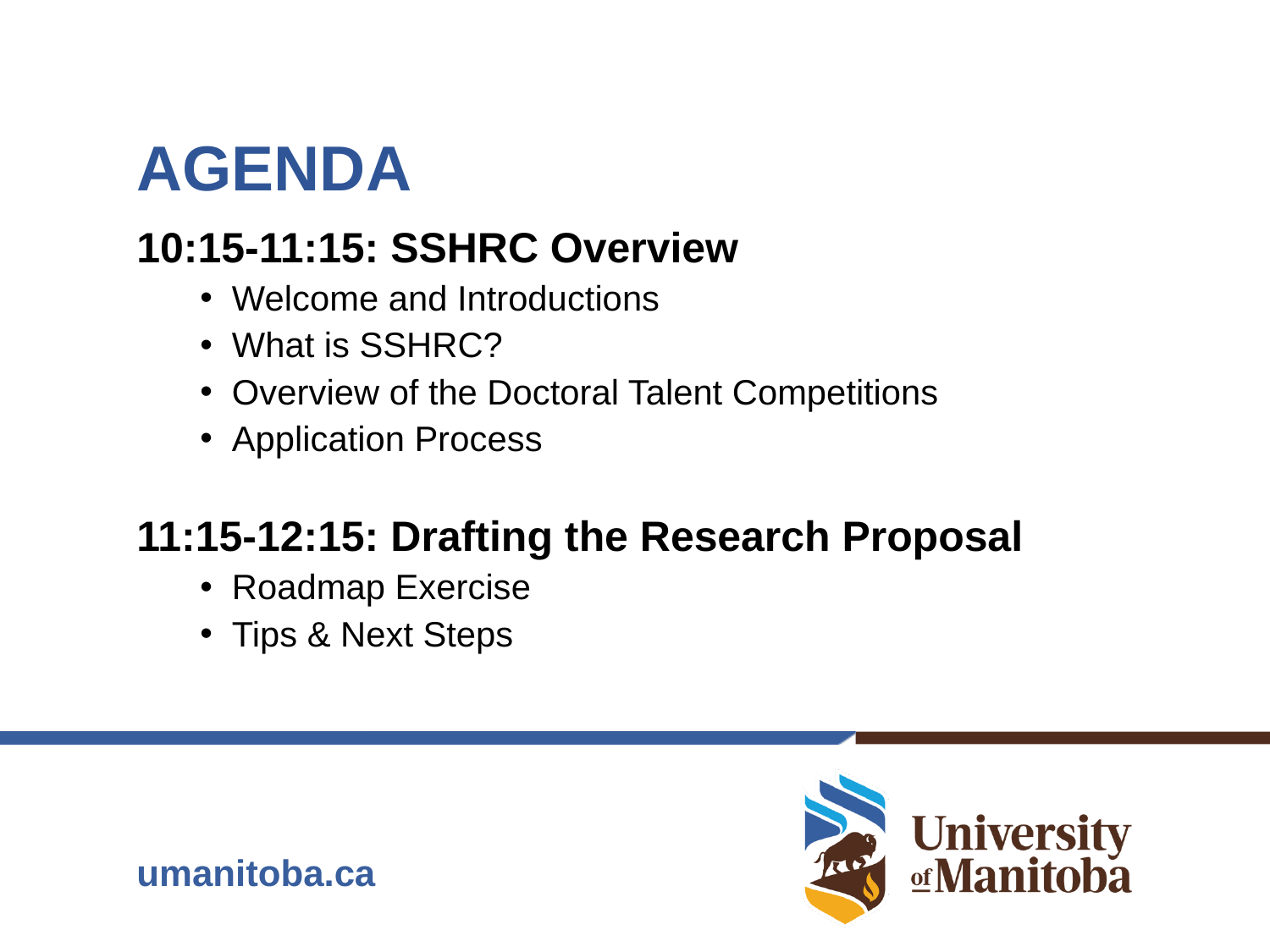

# AGENDA
10:15-11:15: SSHRC Overview
Welcome and Introductions
What is SSHRC?
Overview of the Doctoral Talent Competitions
Application Process
11:15-12:15: Drafting the Research Proposal
Roadmap Exercise
Tips & Next Steps